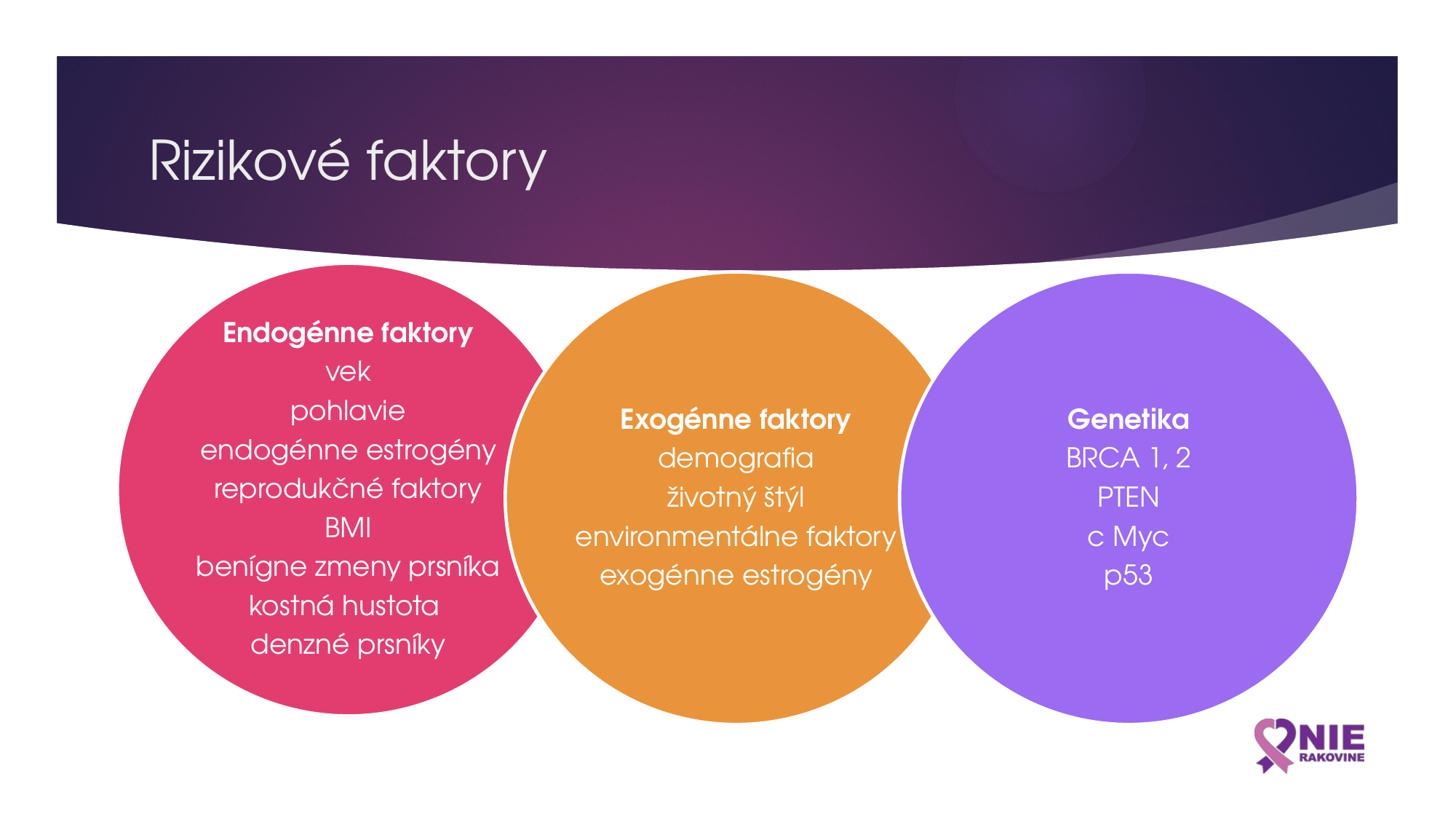

# Rizikové faktory
Endogénne faktory
vek
pohlavie
endogénne estrogény
reprodukčné faktory
BMI
benígne zmeny prsníka
kostná hustota
denzné prsníky
Exogénne faktory
demografia
životný štýl
environmentálne faktory
exogénne estrogény
Genetika
BRCA 1, 2
PTEN
c Myc
p53